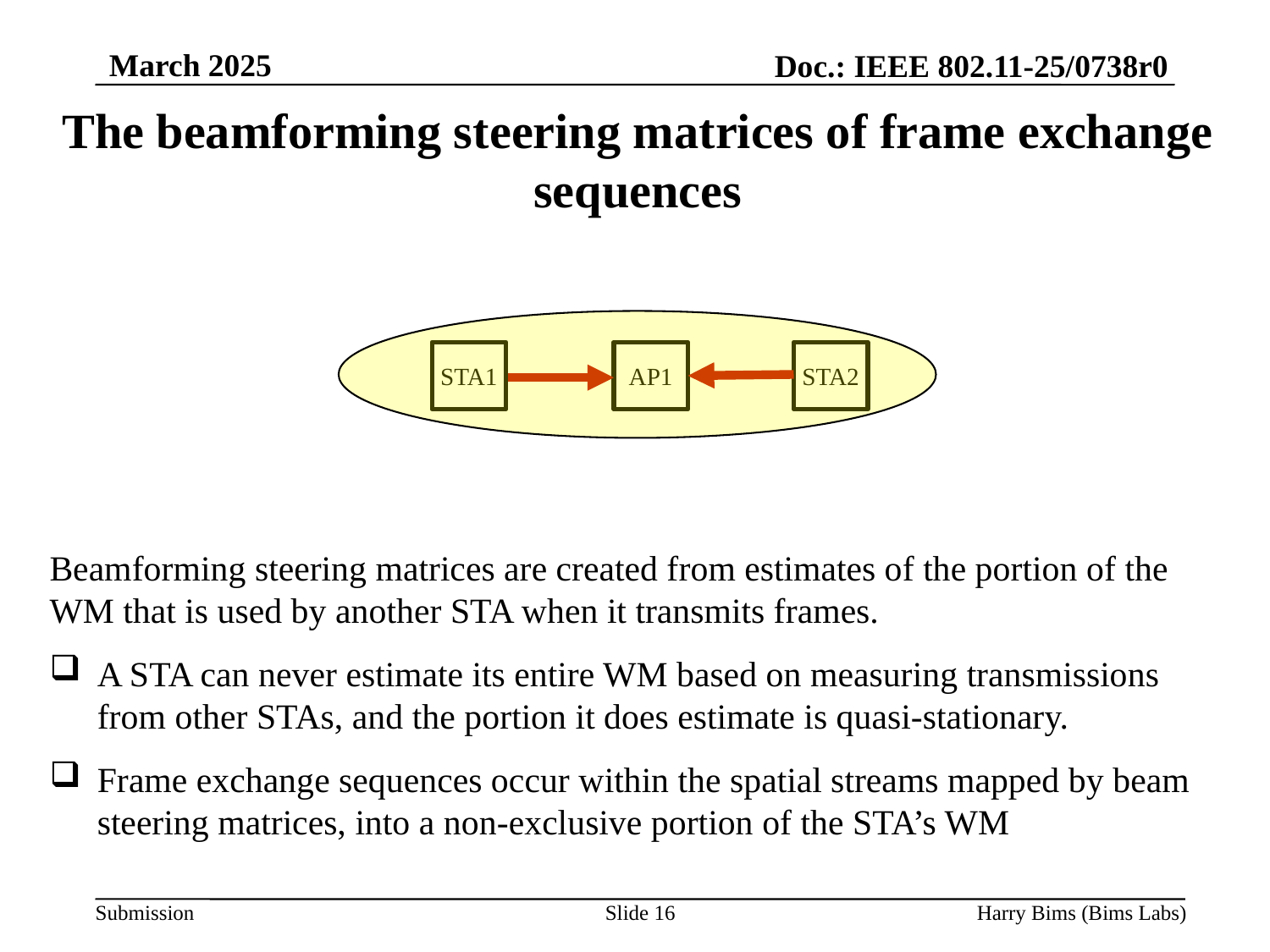

March 2025
Doc.: IEEE 802.11-25/0738r0
# The beamforming steering matrices of frame exchange sequences

STA1
AP1
STA2
Beamforming steering matrices are created from estimates of the portion of the WM that is used by another STA when it transmits frames.
A STA can never estimate its entire WM based on measuring transmissions from other STAs, and the portion it does estimate is quasi-stationary.
Frame exchange sequences occur within the spatial streams mapped by beam steering matrices, into a non-exclusive portion of the STA’s WM
Slide 16
Harry Bims (Bims Labs)